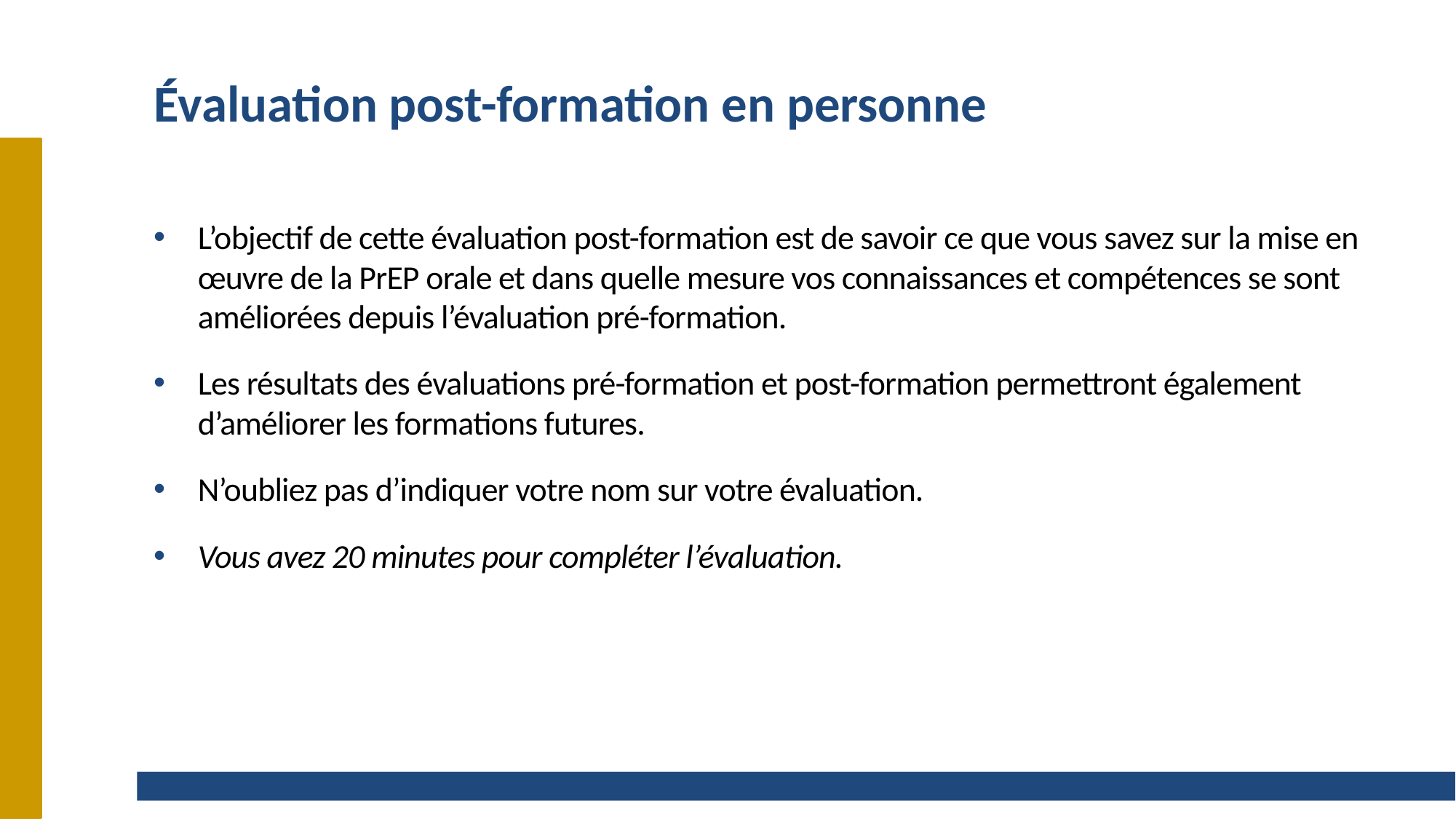

# Évaluation post-formation en personne
L’objectif de cette évaluation post-formation est de savoir ce que vous savez sur la mise en œuvre de la PrEP orale et dans quelle mesure vos connaissances et compétences se sont améliorées depuis l’évaluation pré-formation.
Les résultats des évaluations pré-formation et post-formation permettront également d’améliorer les formations futures.
N’oubliez pas d’indiquer votre nom sur votre évaluation.
Vous avez 20 minutes pour compléter l’évaluation.